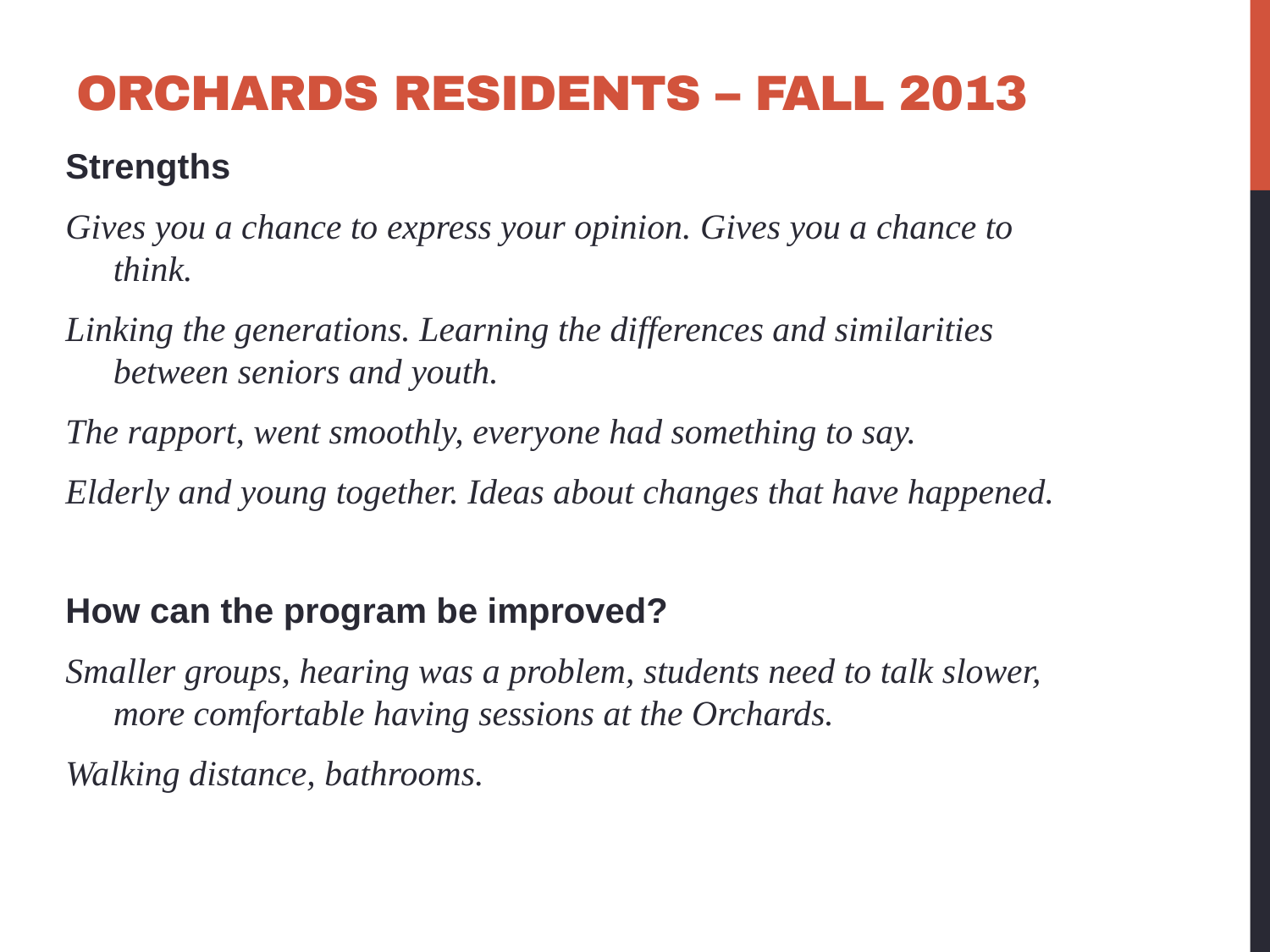

# Orchards Residents – fall 2013
Strengths
Gives you a chance to express your opinion. Gives you a chance to think.
Linking the generations. Learning the differences and similarities between seniors and youth.
The rapport, went smoothly, everyone had something to say.
Elderly and young together. Ideas about changes that have happened.

How can the program be improved?
Smaller groups, hearing was a problem, students need to talk slower, more comfortable having sessions at the Orchards.
Walking distance, bathrooms.